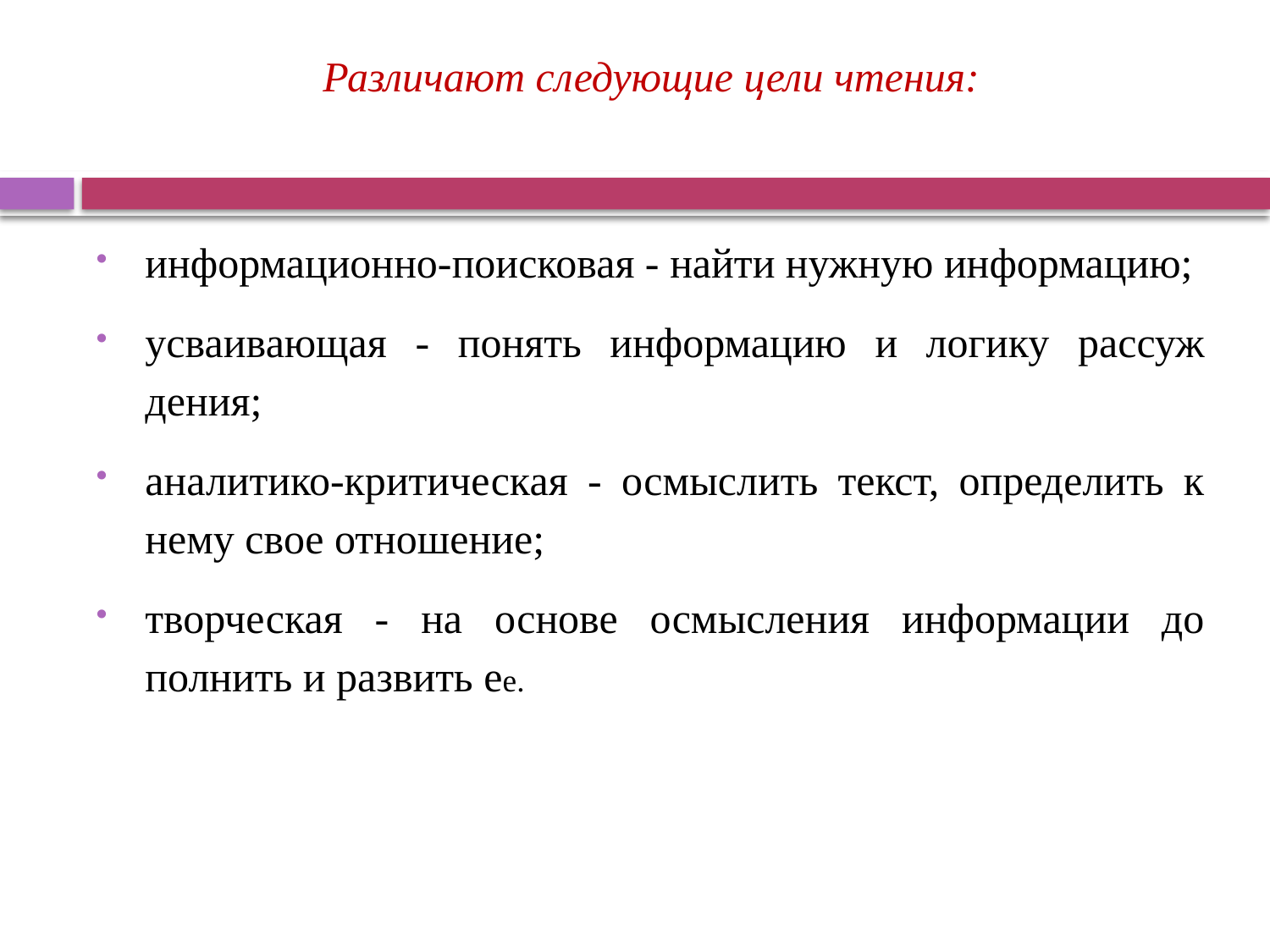

# Различают следующие цели чтения:
информационно-поисковая - найти нужную инфор­мацию;
усваивающая - понять информацию и логику рассуж­дения;
аналитико-критическая - осмыслить текст, определить к нему свое отношение;
творческая - на основе осмысления информации до­полнить и развить ее.